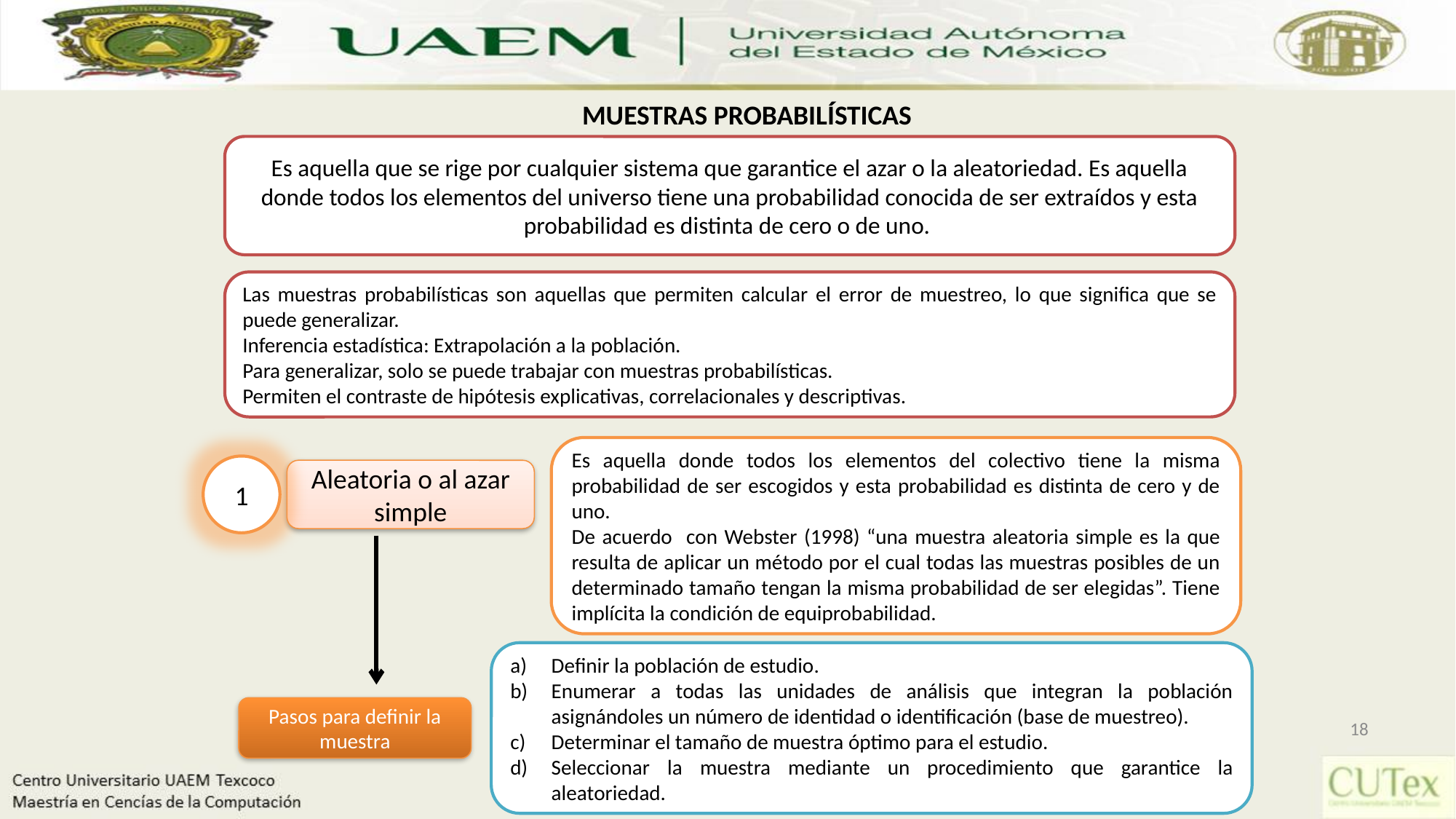

MUESTRAS PROBABILÍSTICAS
Es aquella que se rige por cualquier sistema que garantice el azar o la aleatoriedad. Es aquella donde todos los elementos del universo tiene una probabilidad conocida de ser extraídos y esta probabilidad es distinta de cero o de uno.
Las muestras probabilísticas son aquellas que permiten calcular el error de muestreo, lo que significa que se puede generalizar.
Inferencia estadística: Extrapolación a la población.
Para generalizar, solo se puede trabajar con muestras probabilísticas.
Permiten el contraste de hipótesis explicativas, correlacionales y descriptivas.
Es aquella donde todos los elementos del colectivo tiene la misma probabilidad de ser escogidos y esta probabilidad es distinta de cero y de uno.
De acuerdo  con Webster (1998) “una muestra aleatoria simple es la que resulta de aplicar un método por el cual todas las muestras posibles de un determinado tamaño tengan la misma probabilidad de ser elegidas”. Tiene implícita la condición de equiprobabilidad.
1
Aleatoria o al azar simple
Definir la población de estudio.
Enumerar a todas las unidades de análisis que integran la población asignándoles un número de identidad o identificación (base de muestreo).
Determinar el tamaño de muestra óptimo para el estudio.
Seleccionar la muestra mediante un procedimiento que garantice la aleatoriedad.
Pasos para definir la muestra
18